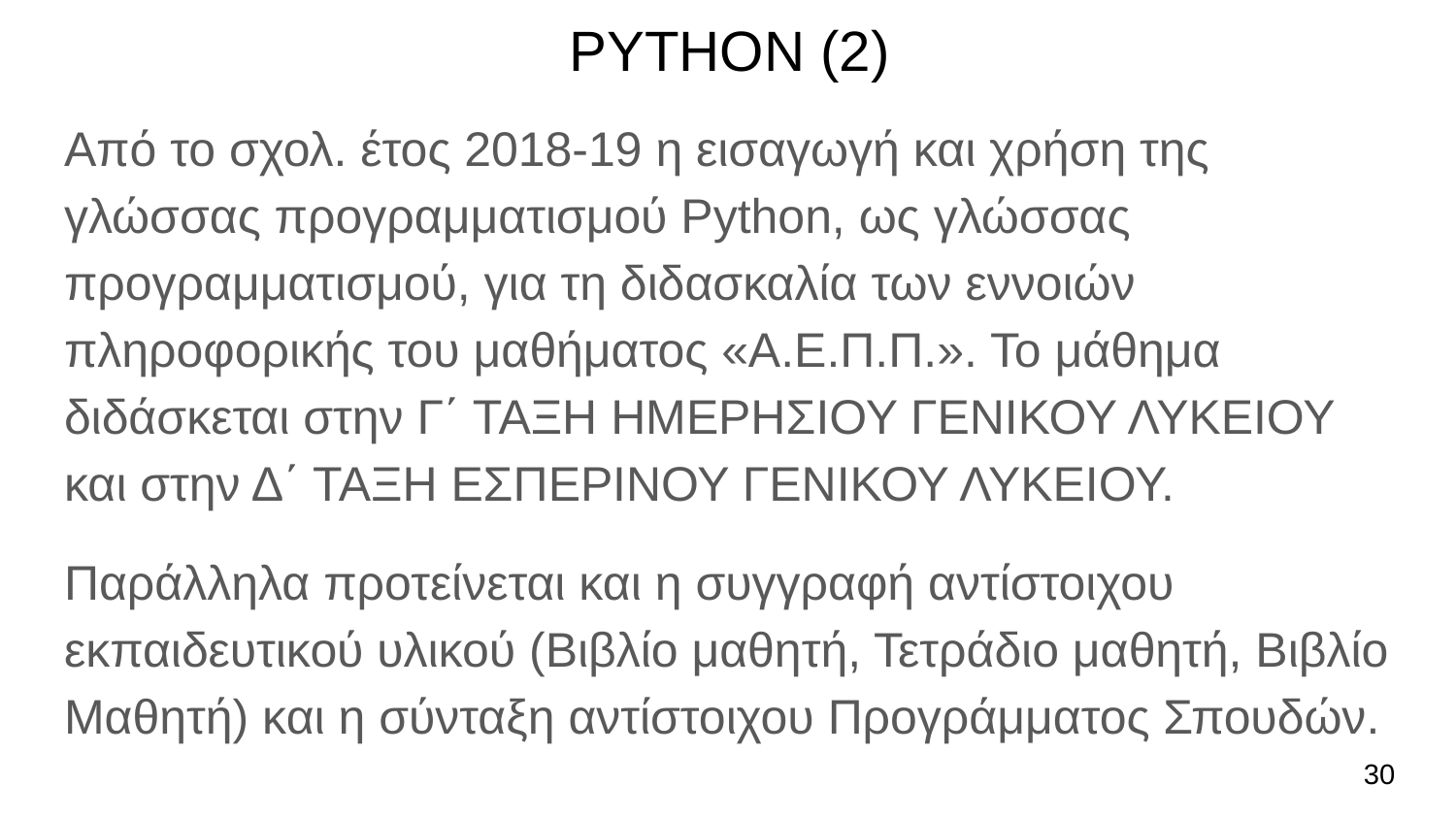

# PYTHON (2)
Από το σχολ. έτος 2018-19 η εισαγωγή και χρήση της γλώσσας προγραμματισμού Python, ως γλώσσας προγραμματισμού, για τη διδασκαλία των εννοιών πληροφορικής του μαθήματος «Α.Ε.Π.Π.». Το μάθημα διδάσκεται στην Γ΄ ΤΑΞΗ ΗΜΕΡΗΣΙΟΥ ΓΕΝΙΚΟΥ ΛΥΚΕΙΟΥ και στην Δ΄ ΤΑΞΗ ΕΣΠΕΡΙΝΟΥ ΓΕΝΙΚΟΥ ΛΥΚΕΙΟΥ.
Παράλληλα προτείνεται και η συγγραφή αντίστοιχου εκπαιδευτικού υλικού (Βιβλίο μαθητή, Τετράδιο μαθητή, Βιβλίο Μαθητή) και η σύνταξη αντίστοιχου Προγράμματος Σπουδών.

30